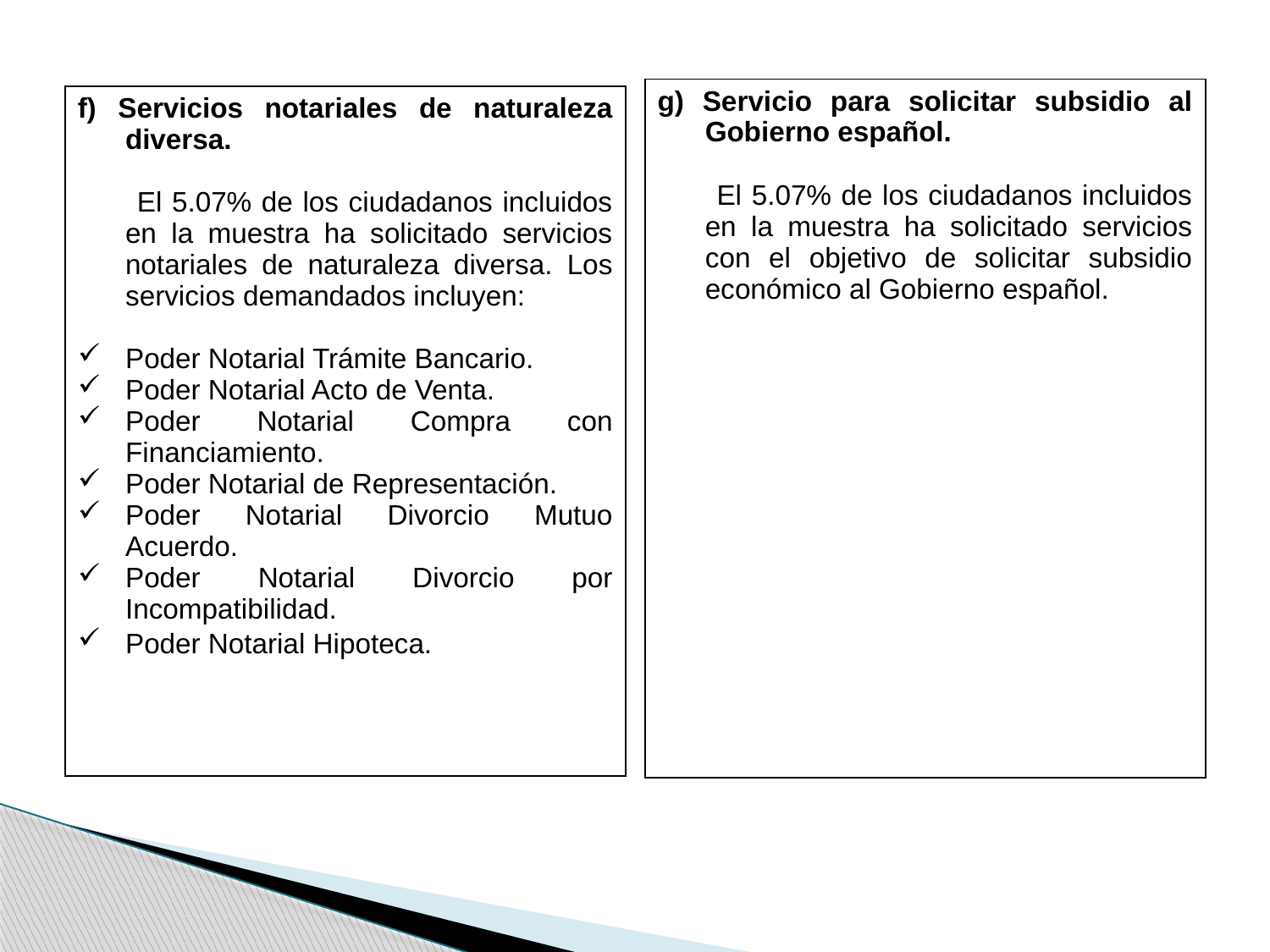

| g) Servicio para solicitar subsidio al Gobierno español. El 5.07% de los ciudadanos incluidos en la muestra ha solicitado servicios con el objetivo de solicitar subsidio económico al Gobierno español. |
| --- |
| f) Servicios notariales de naturaleza diversa. El 5.07% de los ciudadanos incluidos en la muestra ha solicitado servicios notariales de naturaleza diversa. Los servicios demandados incluyen: Poder Notarial Trámite Bancario. Poder Notarial Acto de Venta. Poder Notarial Compra con Financiamiento. Poder Notarial de Representación. Poder Notarial Divorcio Mutuo Acuerdo. Poder Notarial Divorcio por Incompatibilidad. Poder Notarial Hipoteca. |
| --- |